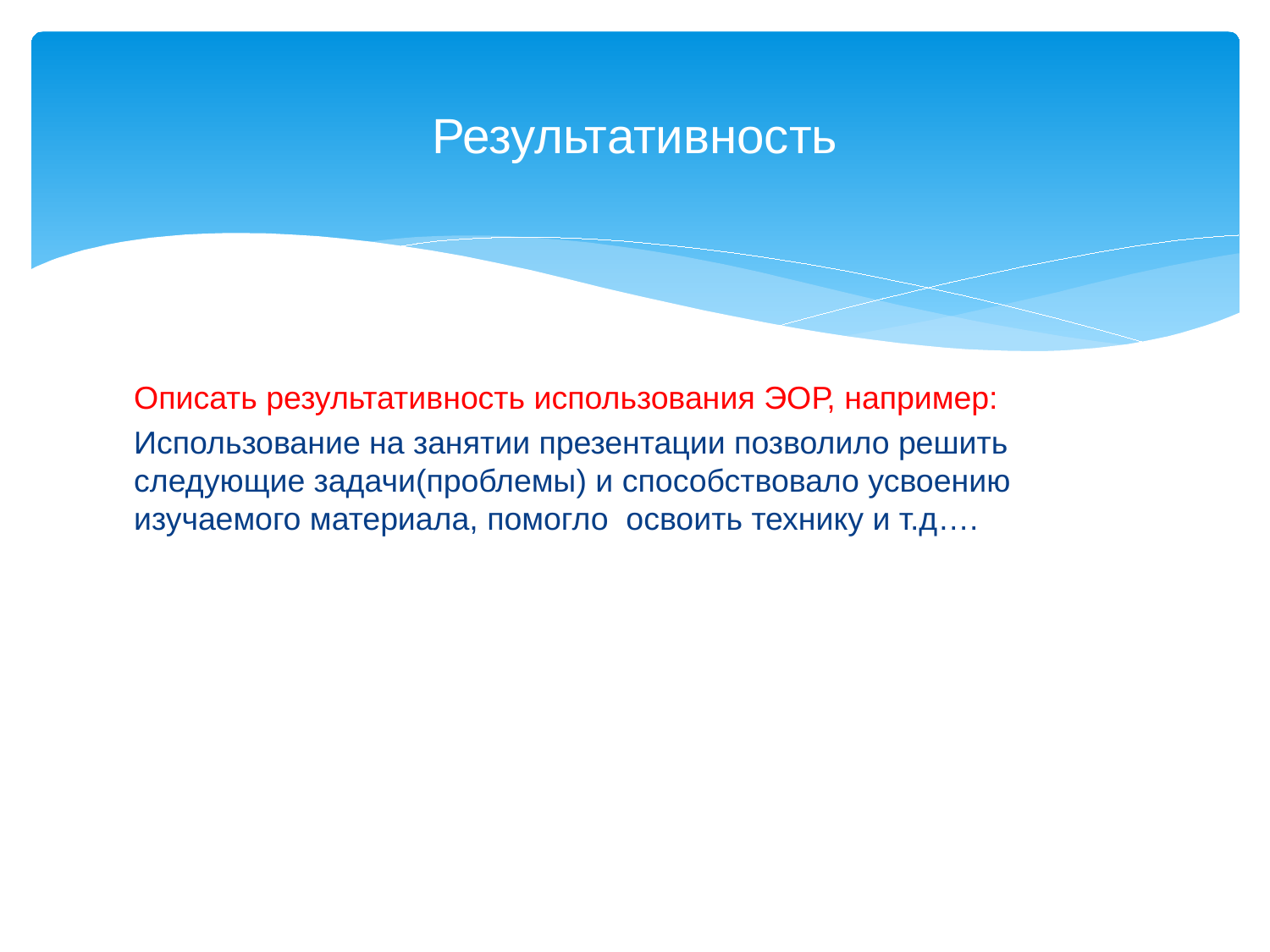

# Результативность
Описать результативность использования ЭОР, например:
Использование на занятии презентации позволило решить следующие задачи(проблемы) и способствовало усвоению изучаемого материала, помогло  освоить технику и т.д….